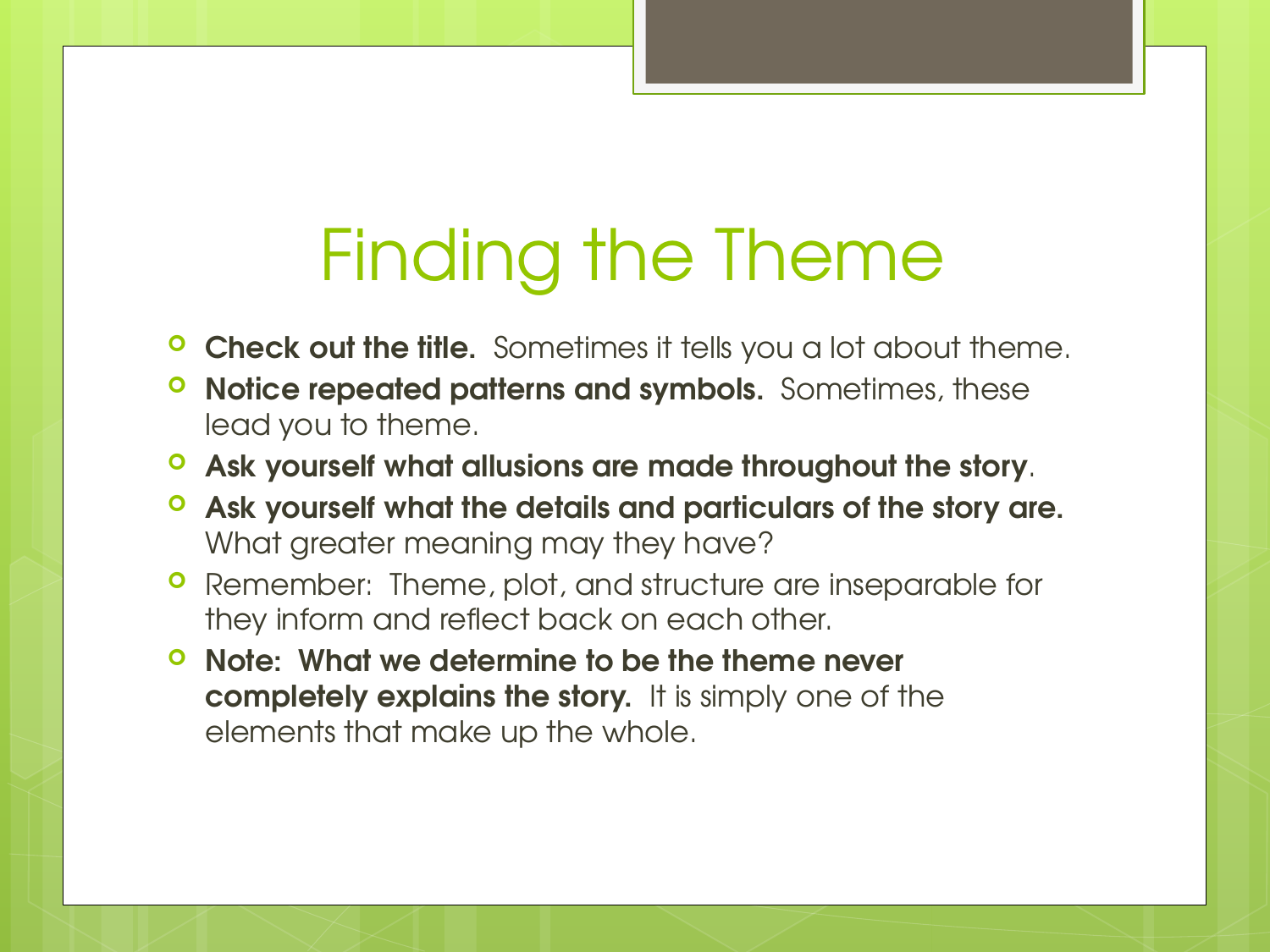

# Finding the Theme
Check out the title.  Sometimes it tells you a lot about theme.
Notice repeated patterns and symbols.  Sometimes, these lead you to theme.
Ask yourself what allusions are made throughout the story.
Ask yourself what the details and particulars of the story are.  What greater meaning may they have?
Remember:  Theme, plot, and structure are inseparable for they inform and reflect back on each other.
Note:  What we determine to be the theme never completely explains the story.  It is simply one of the elements that make up the whole.